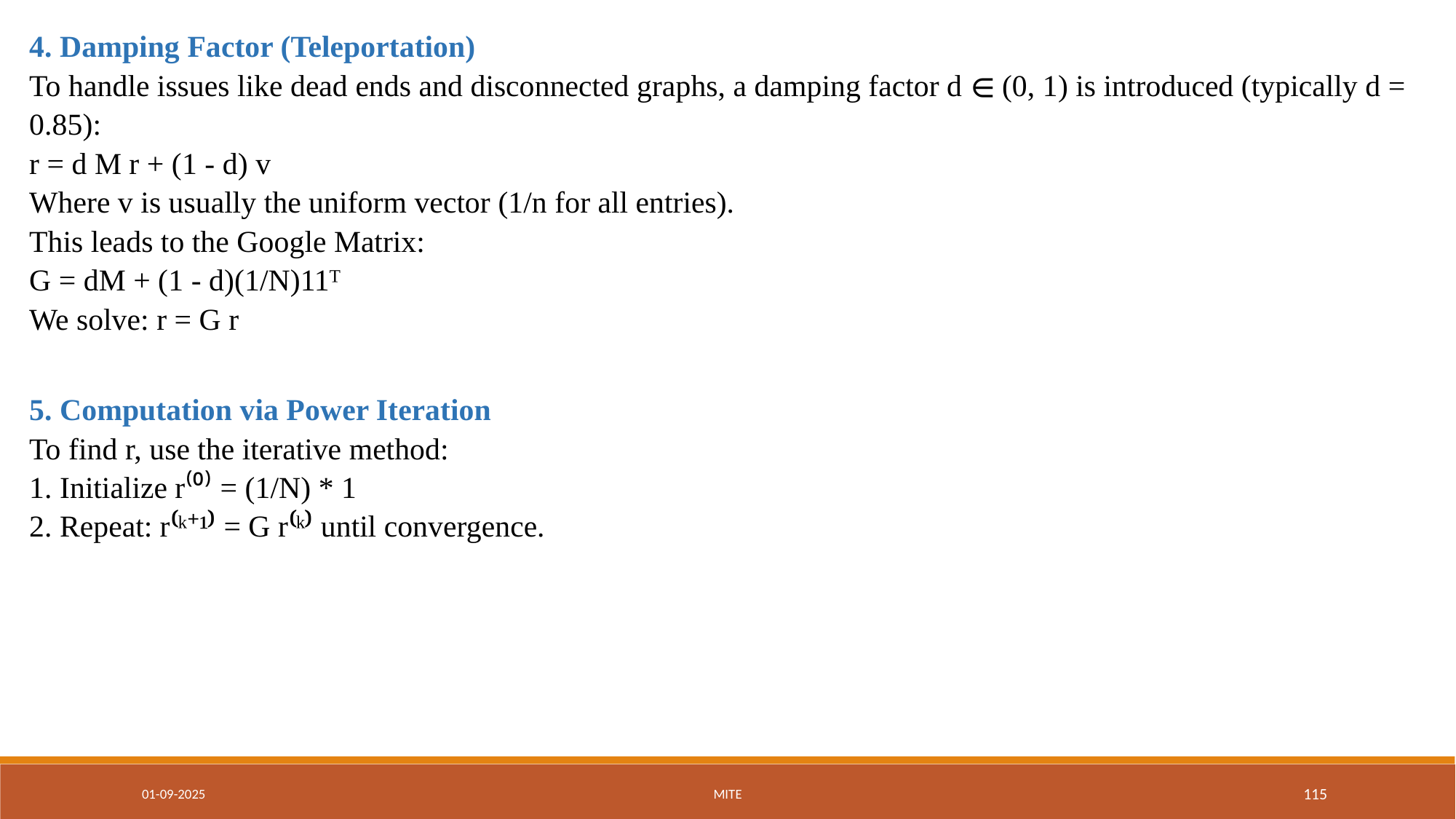

4. Damping Factor (Teleportation)
To handle issues like dead ends and disconnected graphs, a damping factor d ∈ (0, 1) is introduced (typically d = 0.85):
r = d M r + (1 - d) v
Where v is usually the uniform vector (1/n for all entries).
This leads to the Google Matrix:
G = dM + (1 - d)(1/N)11ᵀ
We solve: r = G r
5. Computation via Power Iteration
To find r, use the iterative method:
1. Initialize r⁽⁰⁾ = (1/N) * 1
2. Repeat: r⁽ᵏ⁺¹⁾ = G r⁽ᵏ⁾ until convergence.
01-09-2025
MITE
115